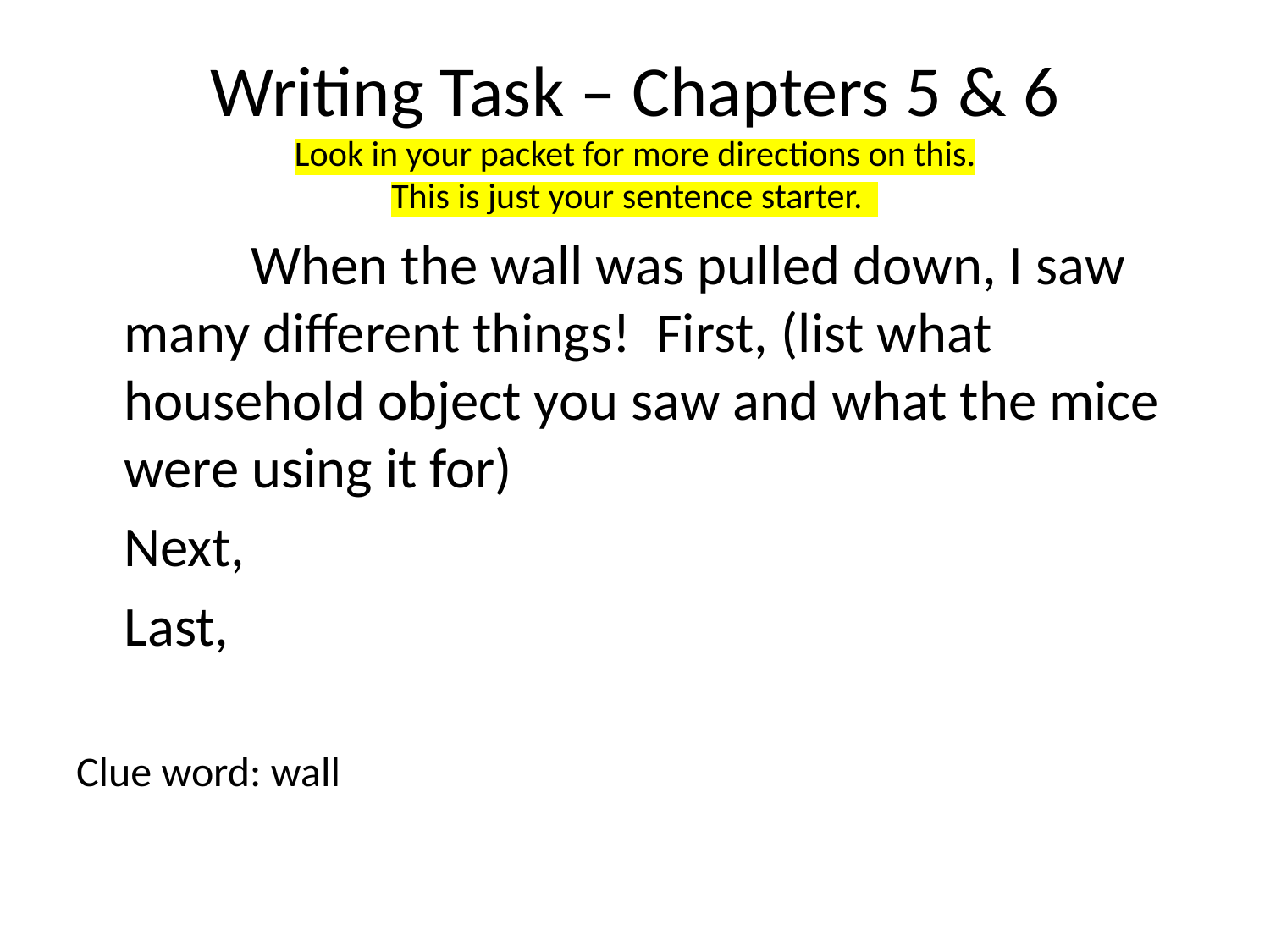

# Writing Task – Chapters 5 & 6 Look in your packet for more directions on this. This is just your sentence starter.
		When the wall was pulled down, I saw many different things!  First, (list what household object you saw and what the mice were using it for)
	Next,
	Last,

Clue word: wall